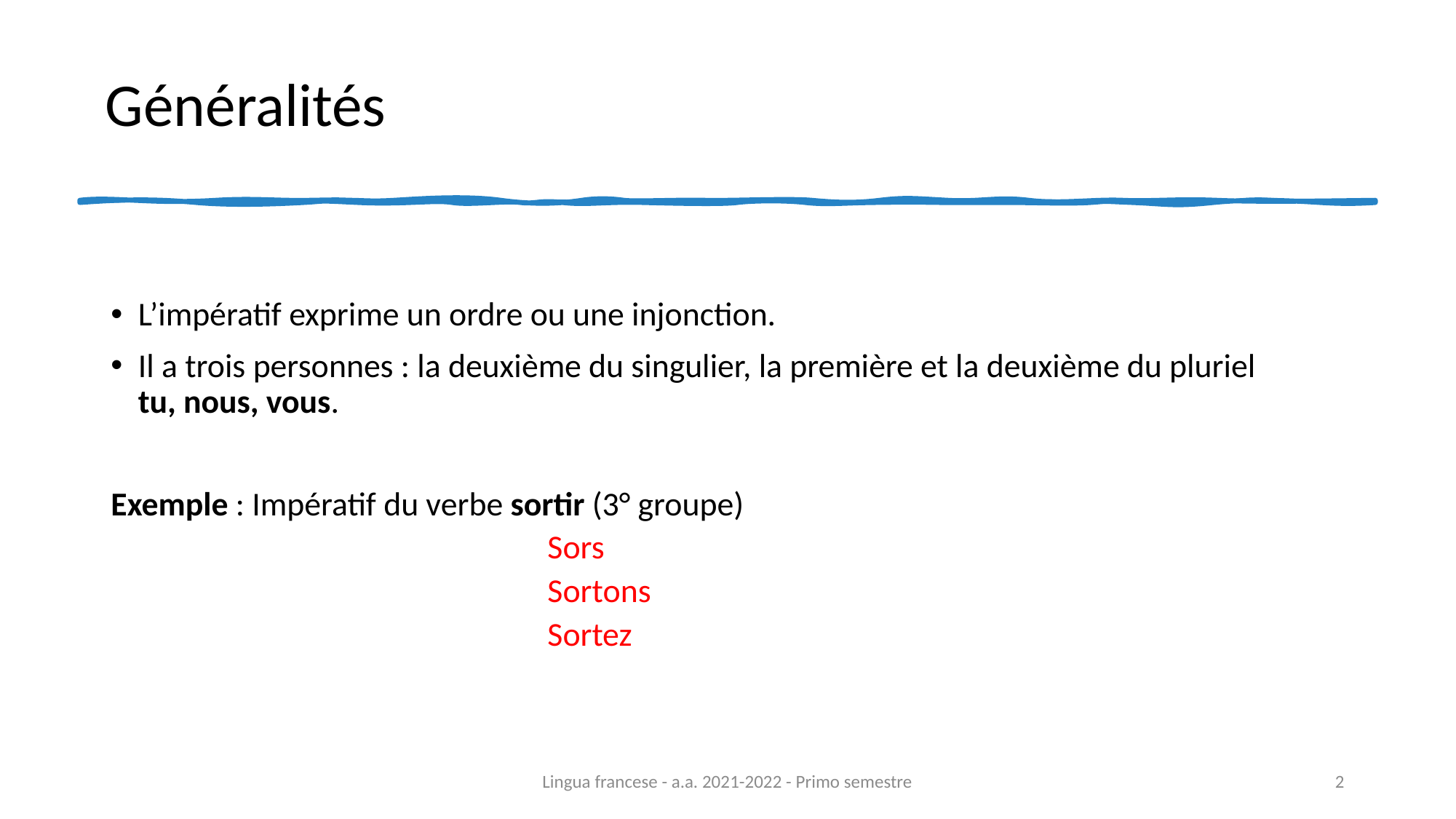

Généralités

L’impératif exprime un ordre ou une injonction.
Il a trois personnes : la deuxième du singulier, la première et la deuxième du pluriel           tu, nous, vous.

Exemple : Impératif du verbe sortir (3° groupe)
Sors
Sortons
Sortez
Lingua francese - a.a. 2021-2022 - Primo semestre
2